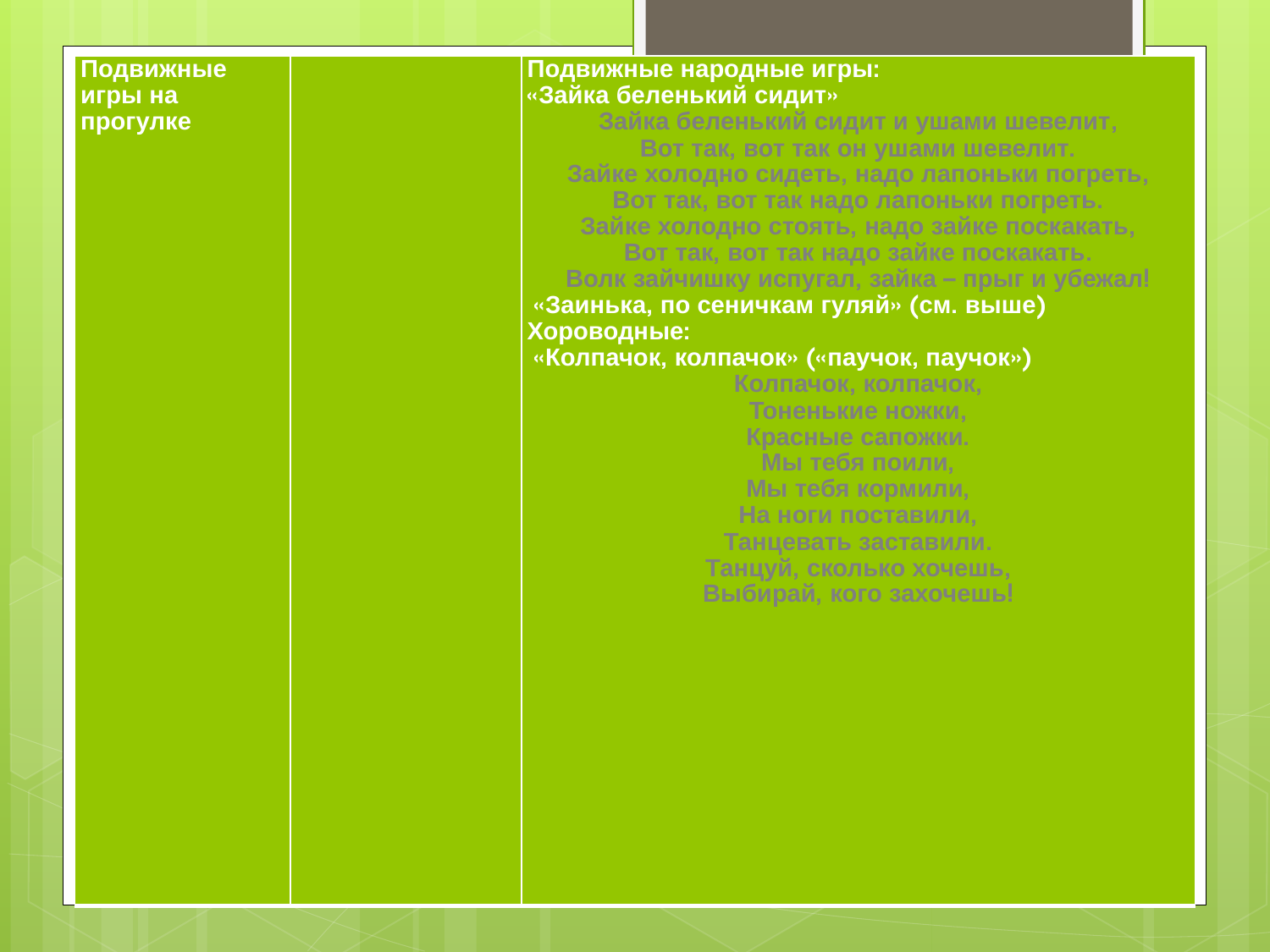

| Подвижные игры на прогулке |  | Подвижные народные игры: «Зайка беленький сидит» Зайка беленький сидит и ушами шевелит, Вот так, вот так он ушами шевелит. Зайке холодно сидеть, надо лапоньки погреть, Вот так, вот так надо лапоньки погреть. Зайке холодно стоять, надо зайке поскакать, Вот так, вот так надо зайке поскакать. Волк зайчишку испугал, зайка – прыг и убежал! «Заинька, по сеничкам гуляй» (см. выше) Хороводные: «Колпачок, колпачок» («паучок, паучок») Колпачок, колпачок, Тоненькие ножки, Красные сапожки. Мы тебя поили, Мы тебя кормили, На ноги поставили, Танцевать заставили. Танцуй, сколько хочешь, Выбирай, кого захочешь! |
| --- | --- | --- |